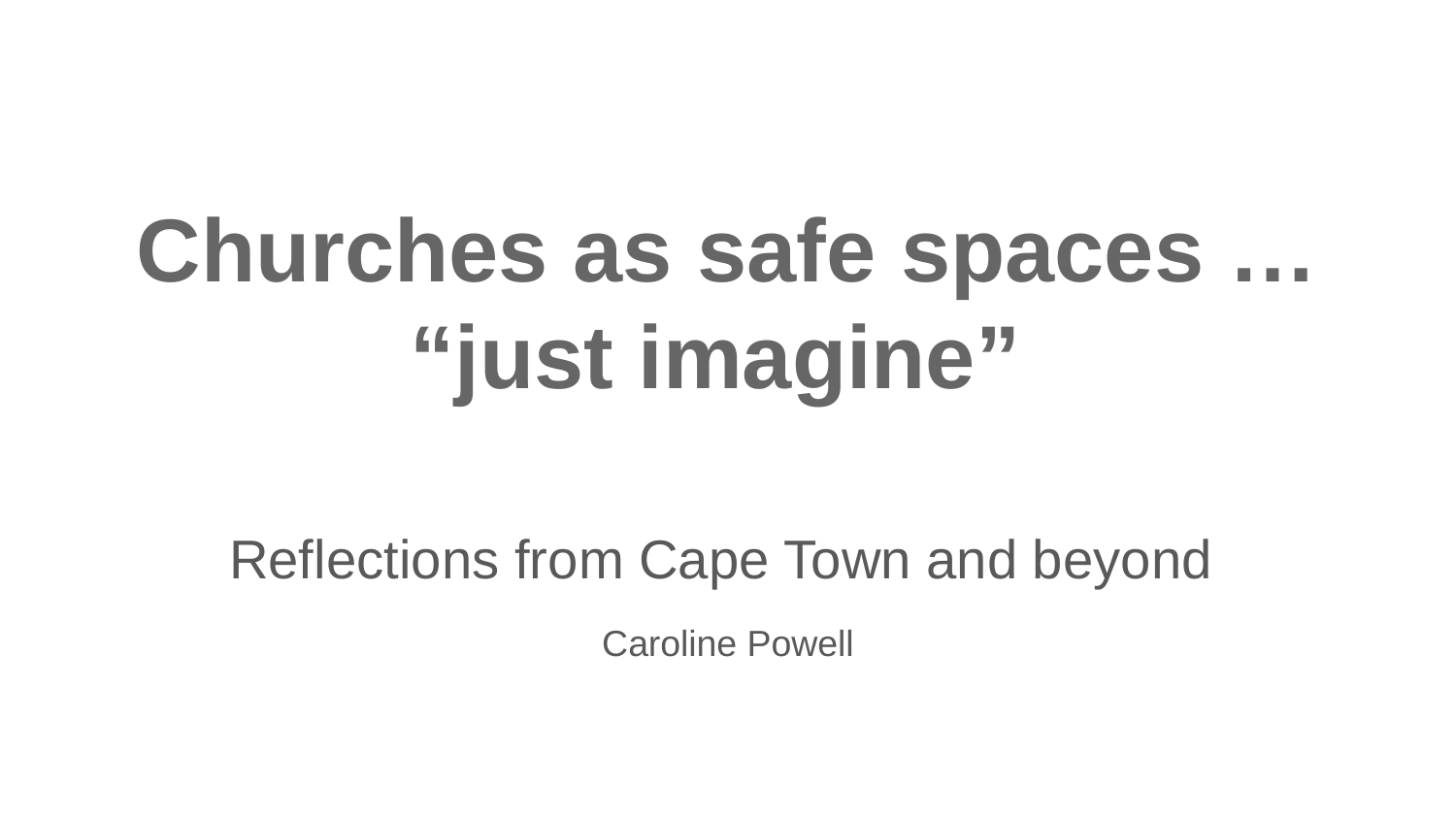

# Churches as safe spaces … “just imagine”

Reflections from Cape Town and beyond
Caroline Powell